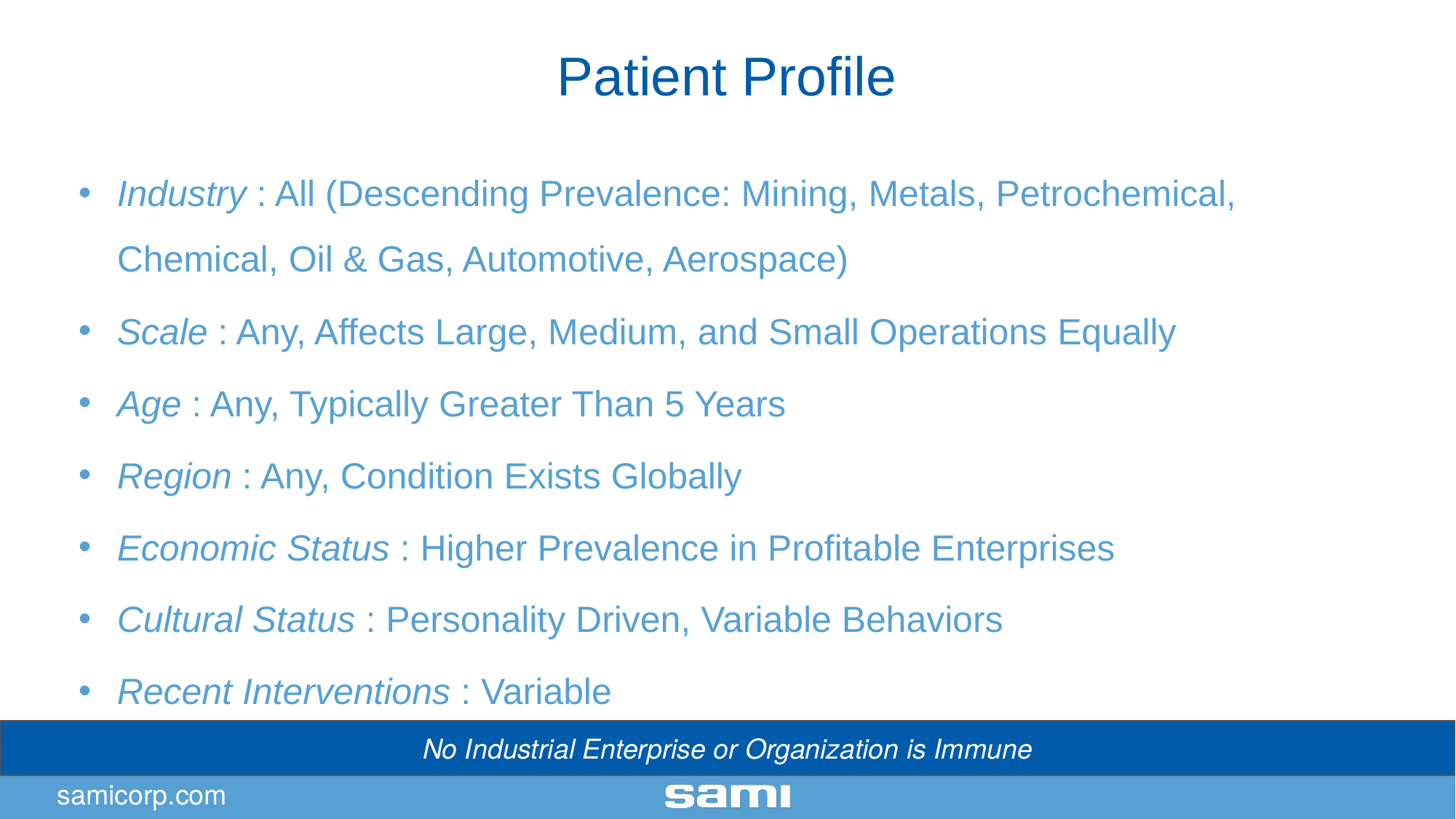

Patient Profile
Industry : All (Descending Prevalence: Mining, Metals, Petrochemical, Chemical, Oil & Gas, Automotive, Aerospace)
Scale : Any, Affects Large, Medium, and Small Operations Equally
Age : Any, Typically Greater Than 5 Years
Region : Any, Condition Exists Globally
Economic Status : Higher Prevalence in Profitable Enterprises
Cultural Status : Personality Driven, Variable Behaviors
Recent Interventions : Variable

No Industrial Enterprise or Organization is Immune